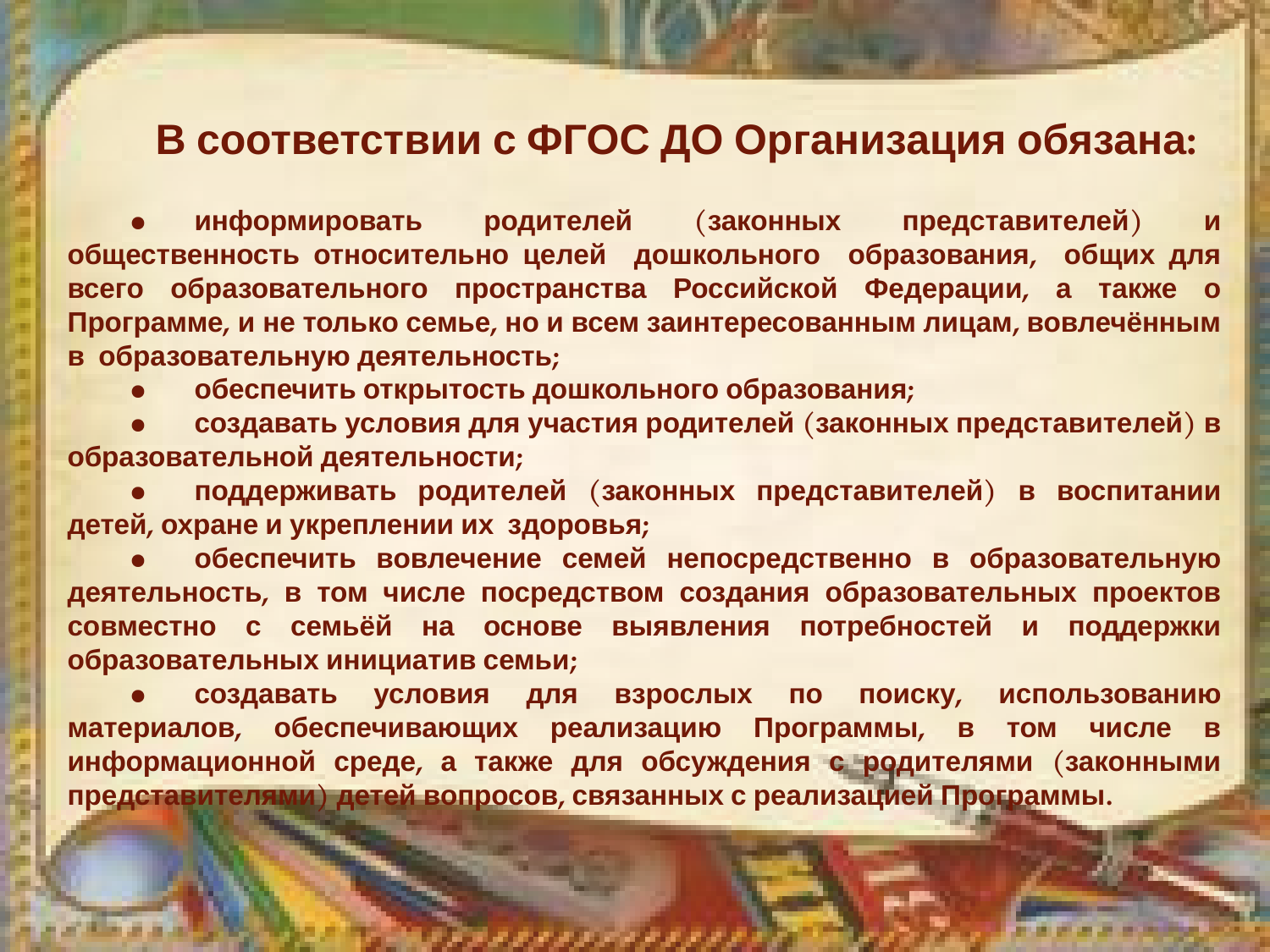

В соответствии с ФГОС ДО Организация обязана:
•	информировать родителей (законных представителей) и общественность относительно целей  дошкольного  образования,  общих для всего образовательного пространства Российской Федерации, а также о Программе, и не только семье, но и всем заинтересованным лицам, вовлечённым в  образовательную деятельность;
•	обеспечить открытость дошкольного образования;
•	создавать условия для участия родителей (законных представителей) в образовательной деятельности;
•	поддерживать родителей (законных представителей) в воспитании детей, охране и укреплении их  здоровья;
•	обеспечить вовлечение семей непосредственно в образовательную деятельность, в том числе посредством создания образовательных проектов совместно с семьёй на основе выявления потребностей и поддержки образовательных инициатив семьи;
•	создавать условия для взрослых по поиску, использованию материалов, обеспечивающих реализацию Программы, в том числе в информационной среде, а также для обсуждения с родителями (законными представителями) детей вопросов, связанных с реализацией Программы.